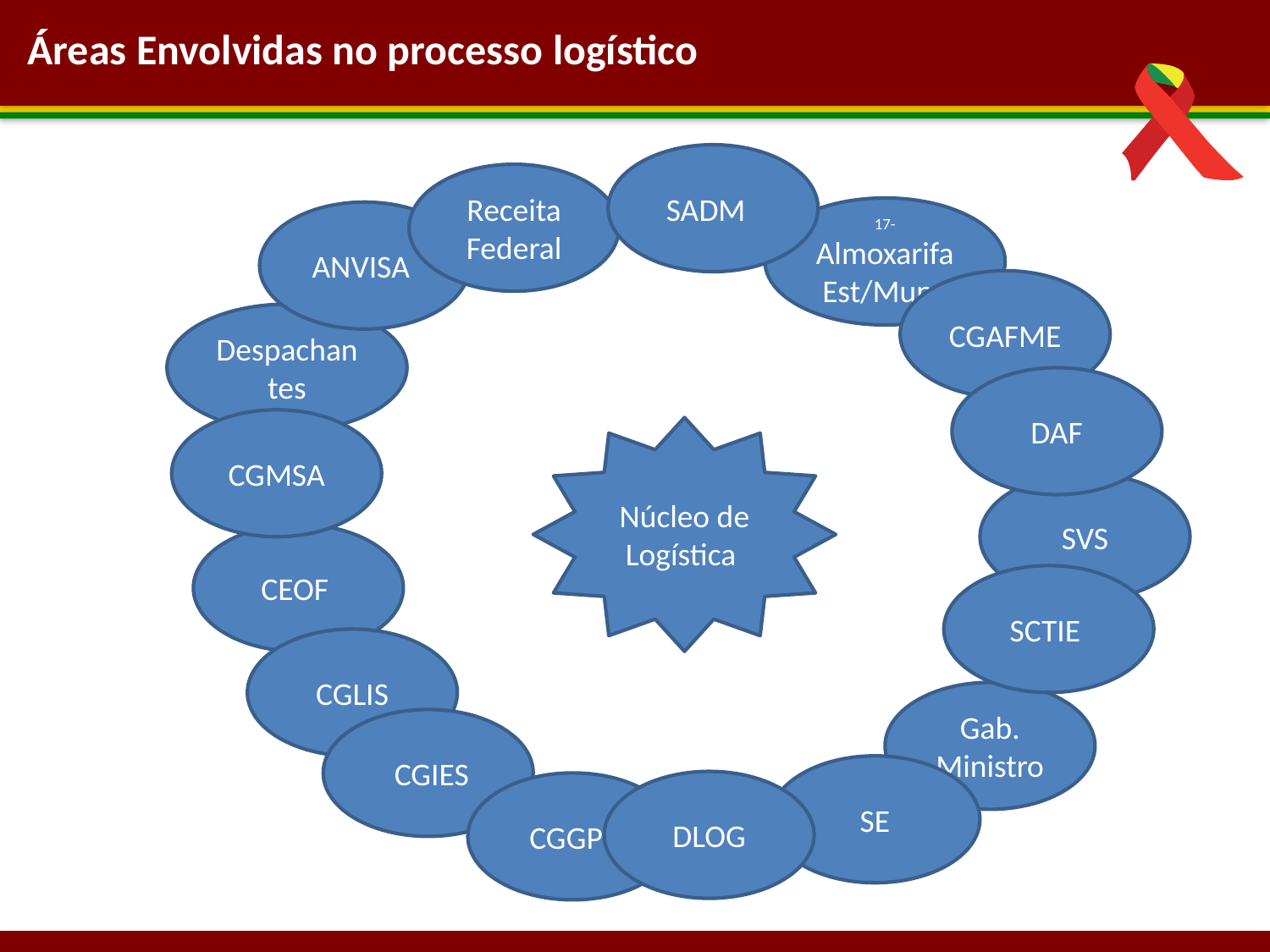

Áreas Envolvidas no processo logístico
SADM

Receita Federal
17-AlmoxarifaEst/Mun
ANVISA
CGAFME
Despachantes
DAF
CGMSA
Núcleo de Logística
SVS
CEOF
SCTIE
CGLIS
Gab. Ministro
 CGIES
SE
DLOG
CGGPL